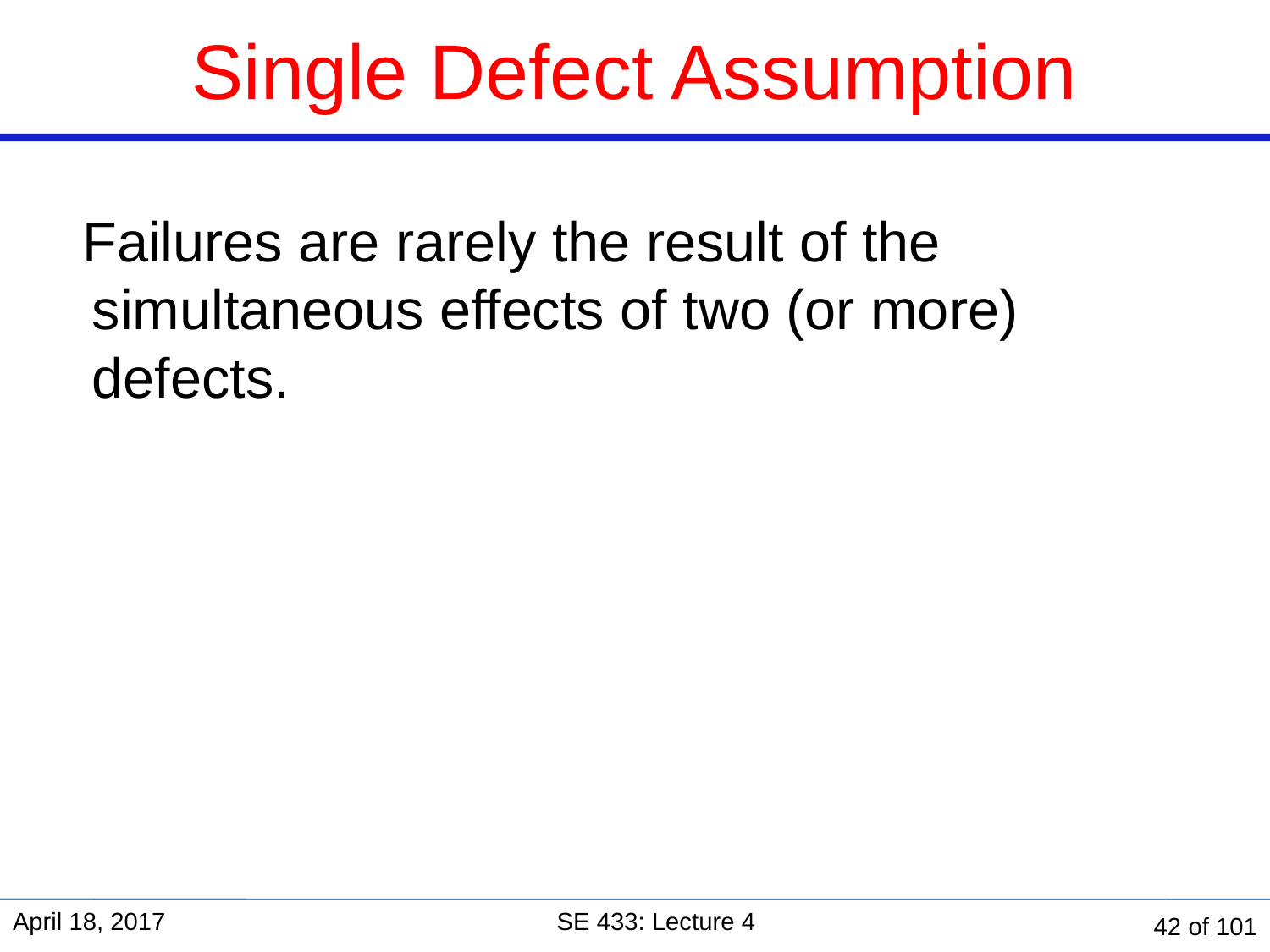

# Single Defect Assumption

   Failures are rarely the result of the simultaneous effects of two (or more) defects.
April 18, 2017
SE 433: Lecture 4
42 of 101